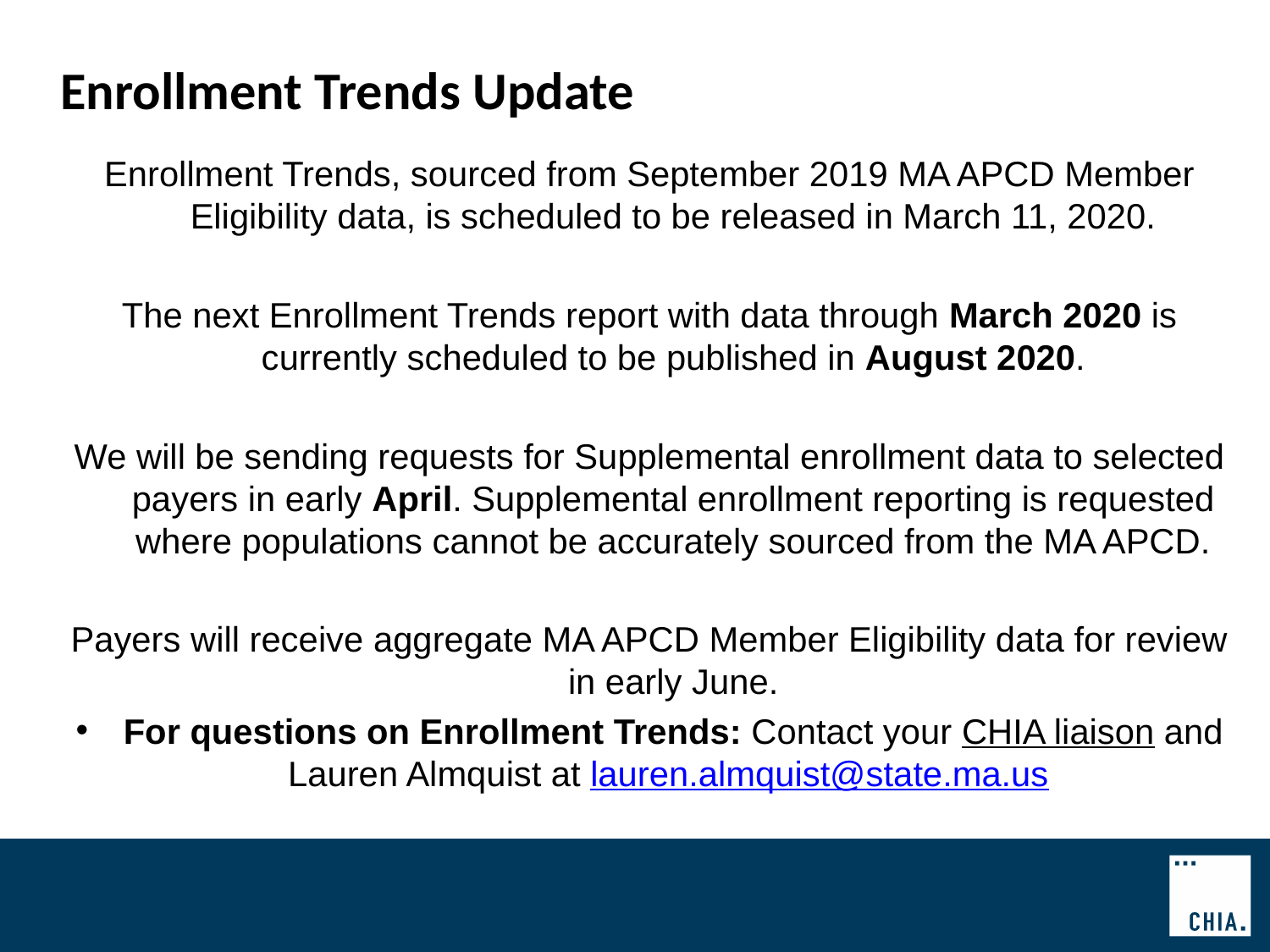

# Enrollment Trends Update
Enrollment Trends, sourced from September 2019 MA APCD Member Eligibility data, is scheduled to be released in March 11, 2020.

The next Enrollment Trends report with data through March 2020 is currently scheduled to be published in August 2020.

We will be sending requests for Supplemental enrollment data to selected payers in early April. Supplemental enrollment reporting is requested where populations cannot be accurately sourced from the MA APCD.

Payers will receive aggregate MA APCD Member Eligibility data for review in early June.
For questions on Enrollment Trends: Contact your CHIA liaison and Lauren Almquist at lauren.almquist@state.ma.us